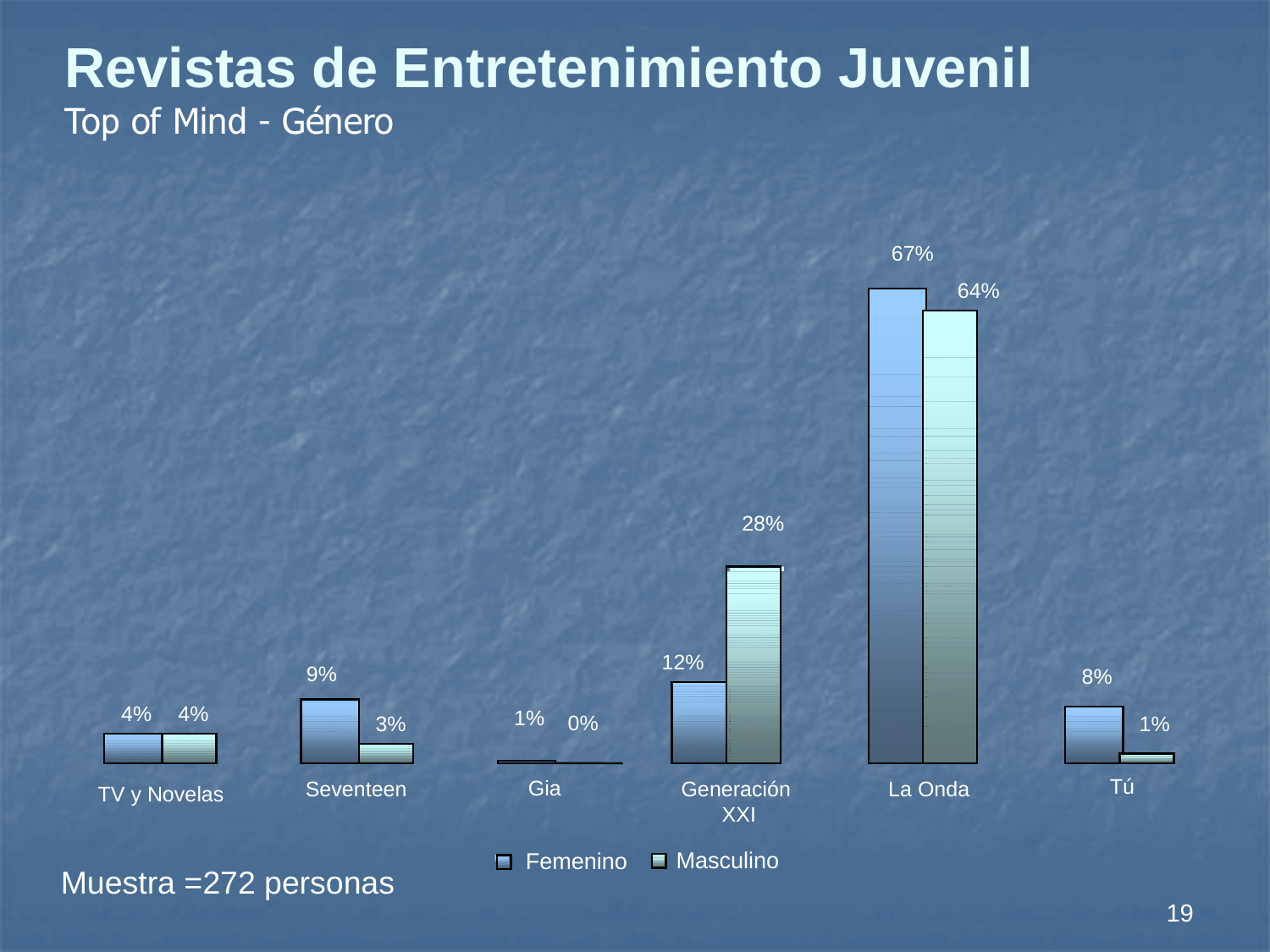

# Revistas de Entretenimiento Juvenil Top of Mind - Género
67%
64%

28%

12%

9%

8%

4%
4%

1%

0%
3%
1%

Tú
Gia
Seventeen
Generación
XXI
La Onda
TV y Novelas
Masculino
Femenino

Muestra =272 personas
19